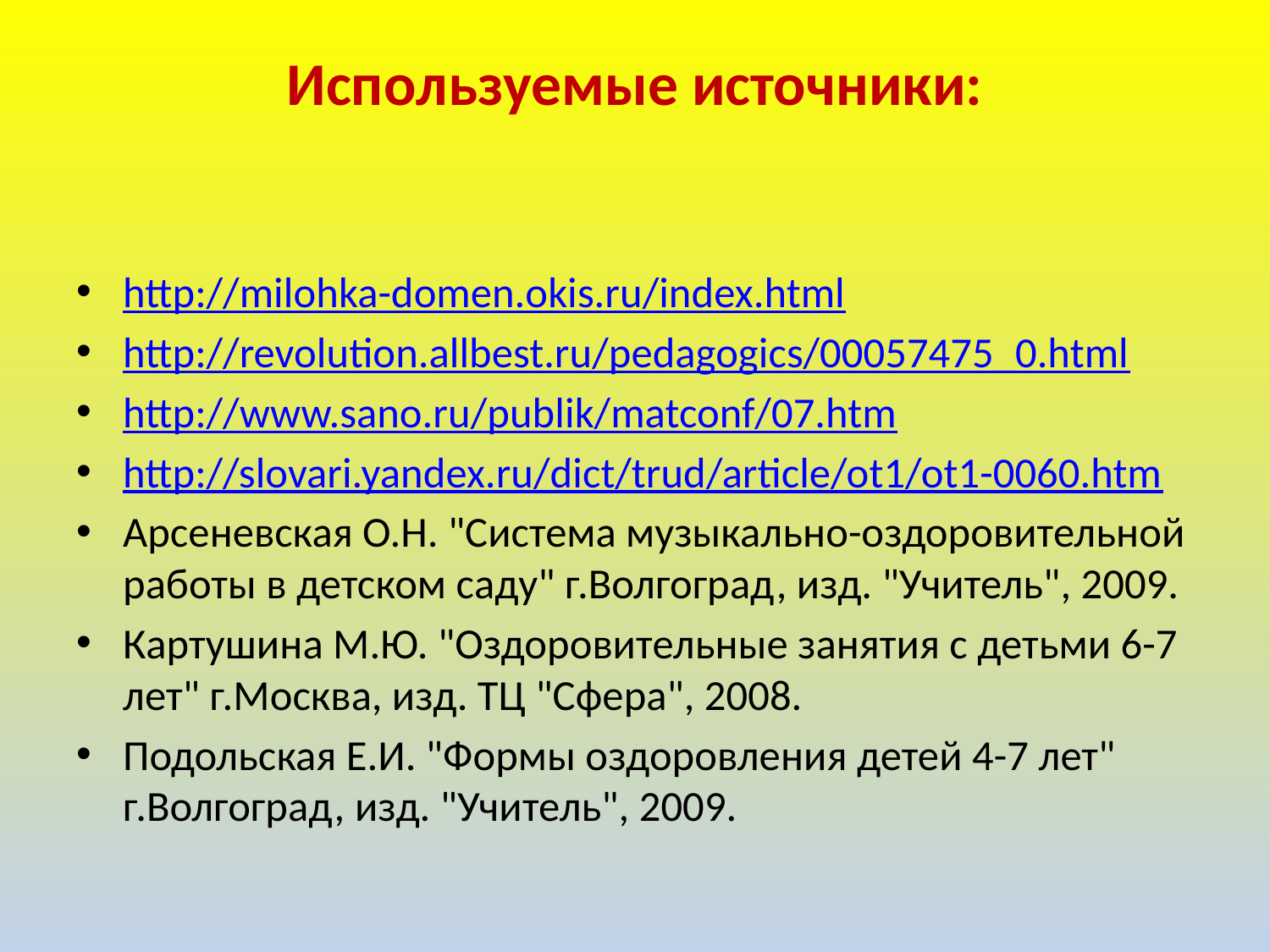

# Используемые источники:

http://milohka-domen.okis.ru/index.html
http://revolution.allbest.ru/pedagogics/00057475_0.html
http://www.sano.ru/publik/matconf/07.htm
http://slovari.yandex.ru/dict/trud/article/ot1/ot1-0060.htm
Арсеневская О.Н. "Система музыкально-оздоровительной работы в детском саду" г.Волгоград, изд. "Учитель", 2009.
Картушина М.Ю. "Оздоровительные занятия с детьми 6-7 лет" г.Москва, изд. ТЦ "Сфера", 2008.
Подольская Е.И. "Формы оздоровления детей 4-7 лет" г.Волгоград, изд. "Учитель", 2009.